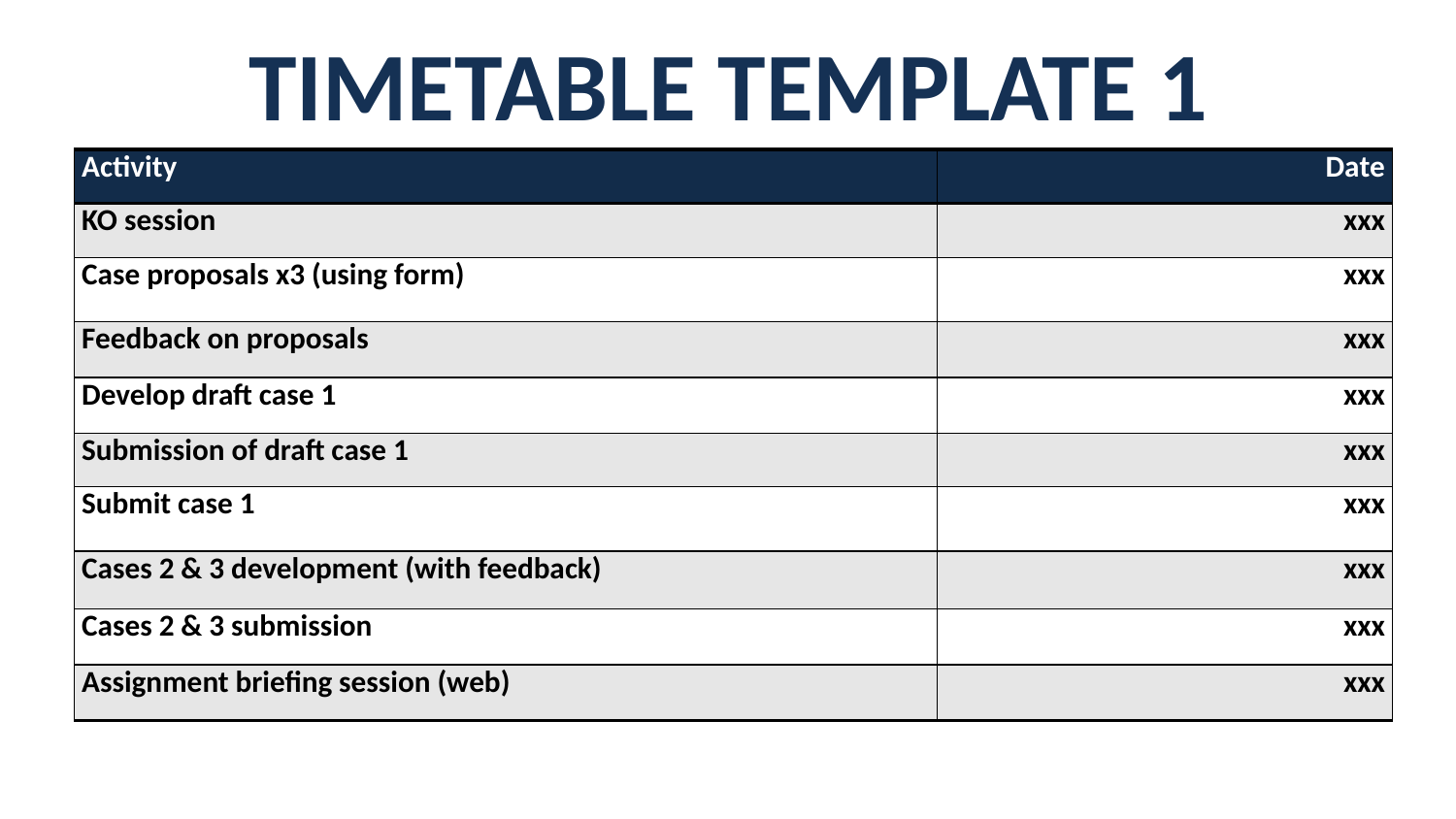

# Timetable Template 1
| Activity | Date |
| --- | --- |
| KO session | xxx |
| Case proposals x3 (using form) | xxx |
| Feedback on proposals | xxx |
| Develop draft case 1 | xxx |
| Submission of draft case 1 | xxx |
| Submit case 1 | xxx |
| Cases 2 & 3 development (with feedback) | xxx |
| Cases 2 & 3 submission | xxx |
| Assignment briefing session (web) | xxx |